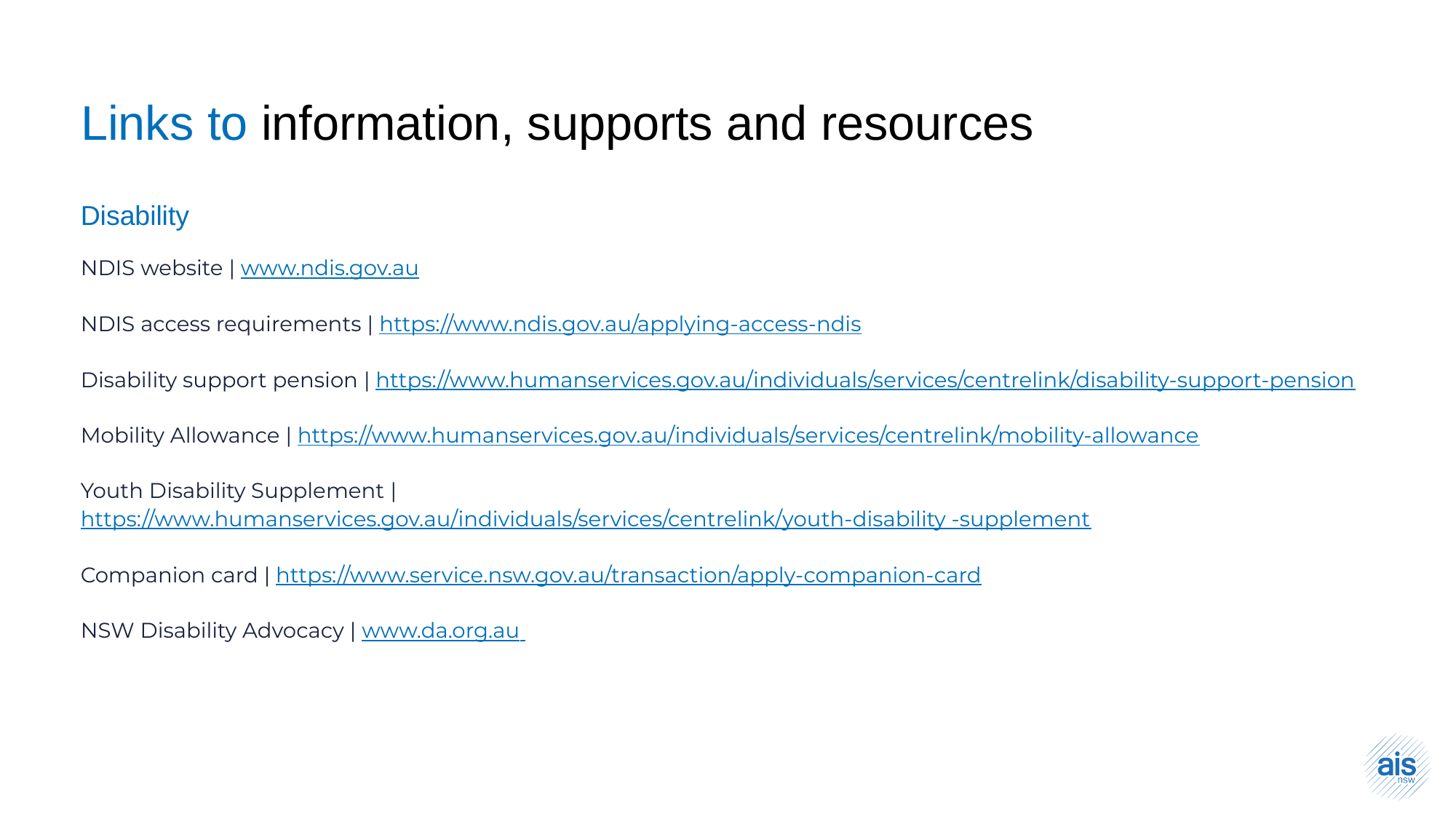

Links to information, supports and resources
Disability
NDIS website | www.ndis.gov.au
NDIS access requirements | https://www.ndis.gov.au/applying-access-ndis
Disability support pension | https://www.humanservices.gov.au/individuals/services/centrelink/disability-support-pension
Mobility Allowance | https://www.humanservices.gov.au/individuals/services/centrelink/mobility-allowance
Youth Disability Supplement |
https://www.humanservices.gov.au/individuals/services/centrelink/youth-disability -supplement
Companion card | https://www.service.nsw.gov.au/transaction/apply-companion-card
NSW Disability Advocacy | www.da.org.au